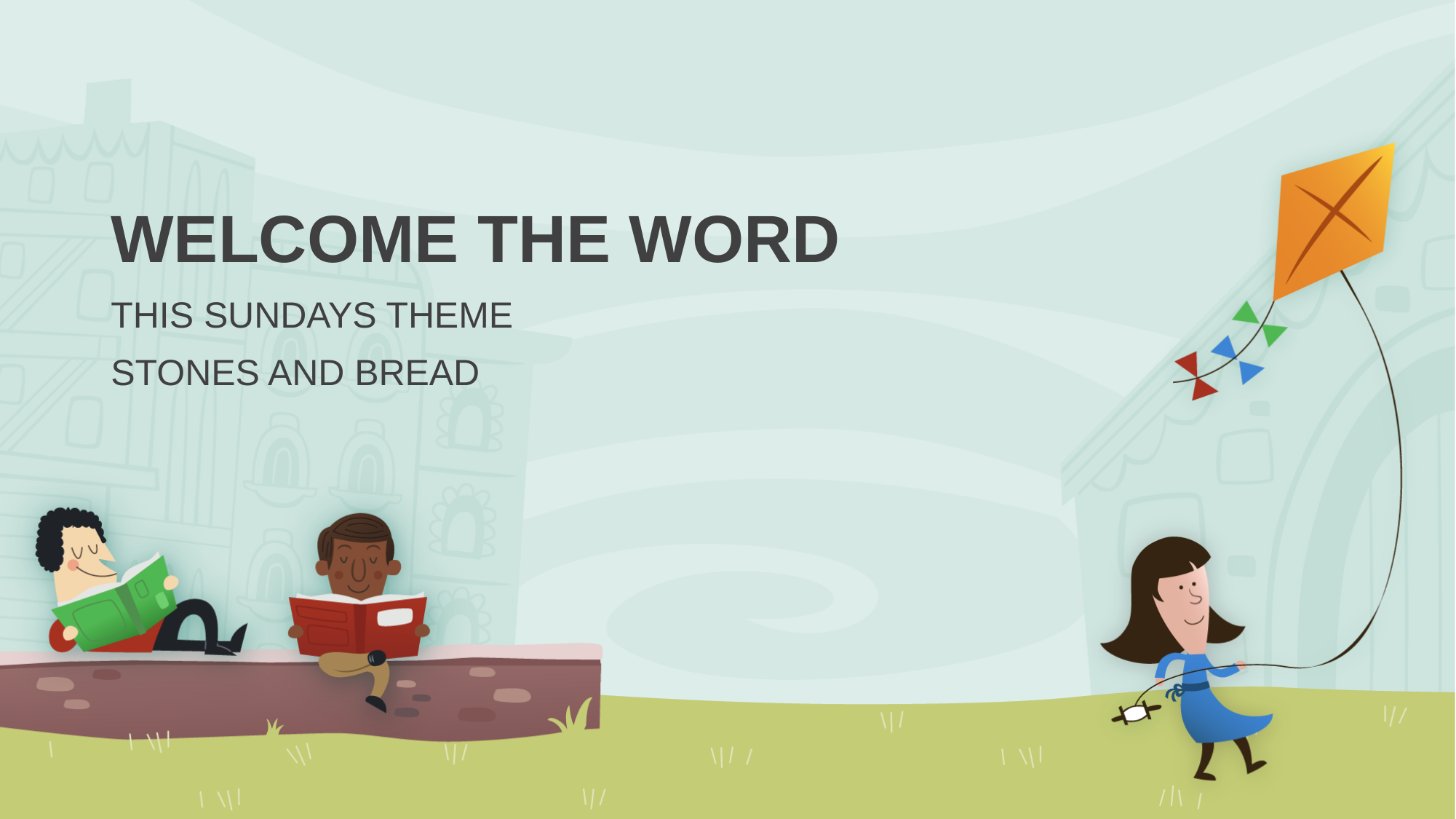

# WELCOME THE WORD
THIS SUNDAYS THEME
STONES AND BREAD